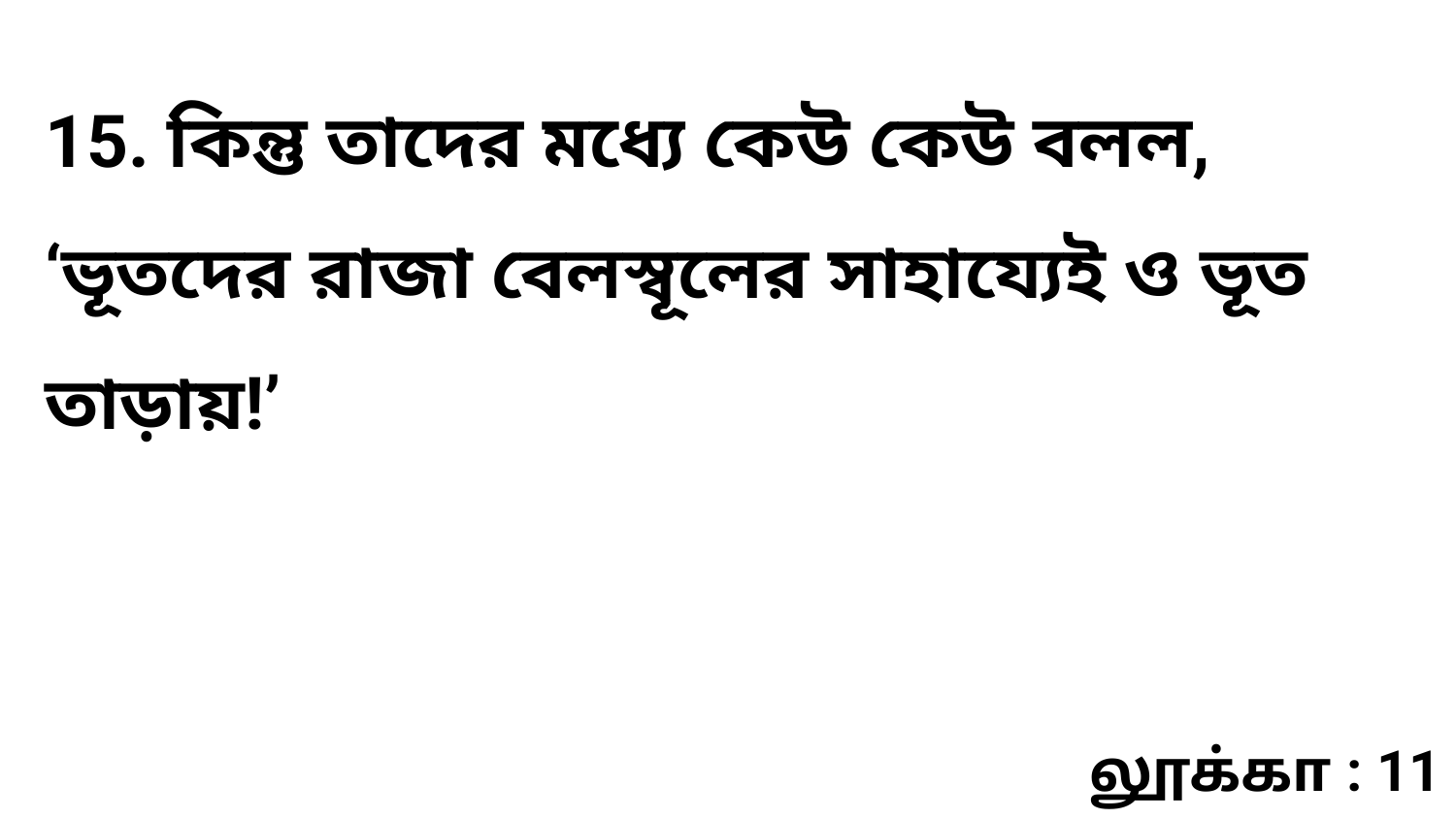

15. কিন্তু তাদের মধ্যে কেউ কেউ বলল, ‘ভূতদের রাজা বেলস্বূলের সাহায্যেই ও ভূত তাড়ায়!’
லூக்கா : 11